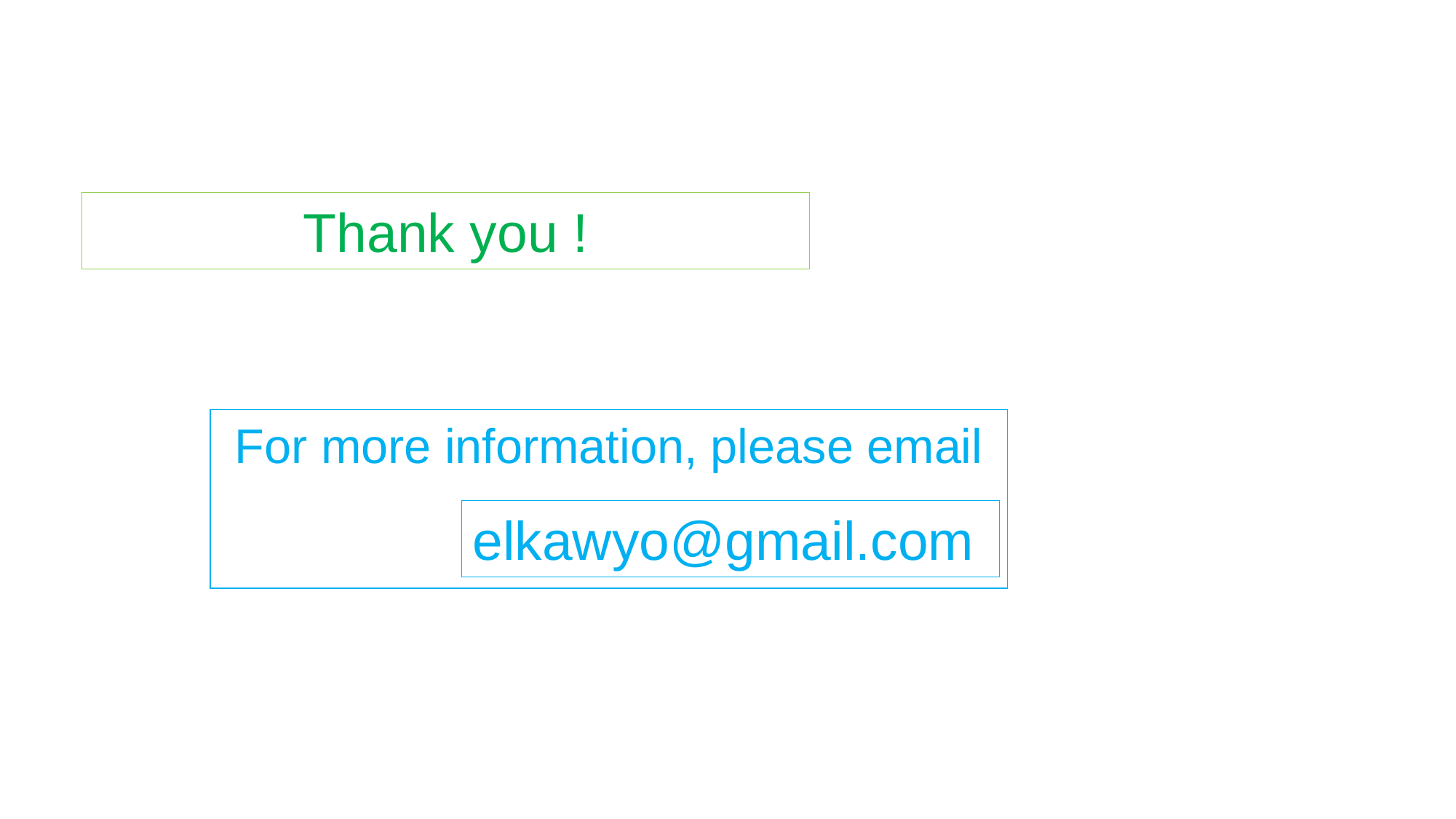

Thank you !
For more information, please email

elkawyo@gmail.com